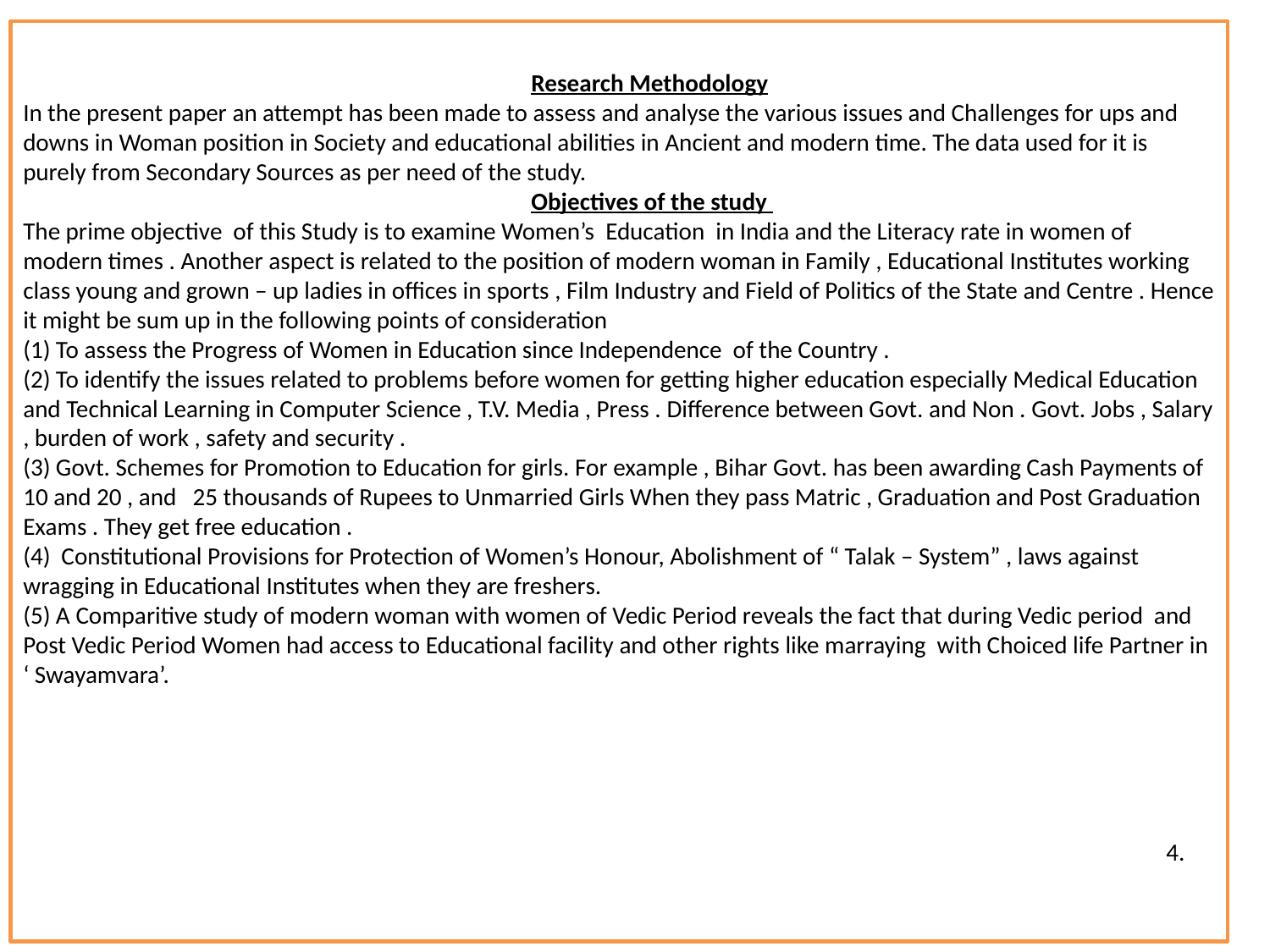

Research Methodology
In the present paper an attempt has been made to assess and analyse the various issues and Challenges for ups and downs in Woman position in Society and educational abilities in Ancient and modern time. The data used for it is purely from Secondary Sources as per need of the study.
				Objectives of the study
The prime objective  of this Study is to examine Women’s  Education  in India and the Literacy rate in women of modern times . Another aspect is related to the position of modern woman in Family , Educational Institutes working class young and grown – up ladies in offices in sports , Film Industry and Field of Politics of the State and Centre . Hence it might be sum up in the following points of consideration
(1) To assess the Progress of Women in Education since Independence  of the Country .
(2) To identify the issues related to problems before women for getting higher education especially Medical Education and Technical Learning in Computer Science , T.V. Media , Press . Difference between Govt. and Non . Govt. Jobs , Salary , burden of work , safety and security .
(3) Govt. Schemes for Promotion to Education for girls. For example , Bihar Govt. has been awarding Cash Payments of 10 and 20 , and   25 thousands of Rupees to Unmarried Girls When they pass Matric , Graduation and Post Graduation  Exams . They get free education .
(4)  Constitutional Provisions for Protection of Women’s Honour, Abolishment of “ Talak – System” , laws against wragging in Educational Institutes when they are freshers.
(5) A Comparitive study of modern woman with women of Vedic Period reveals the fact that during Vedic period  and Post Vedic Period Women had access to Educational facility and other rights like marraying  with Choiced life Partner in ‘ Swayamvara’.

									4.